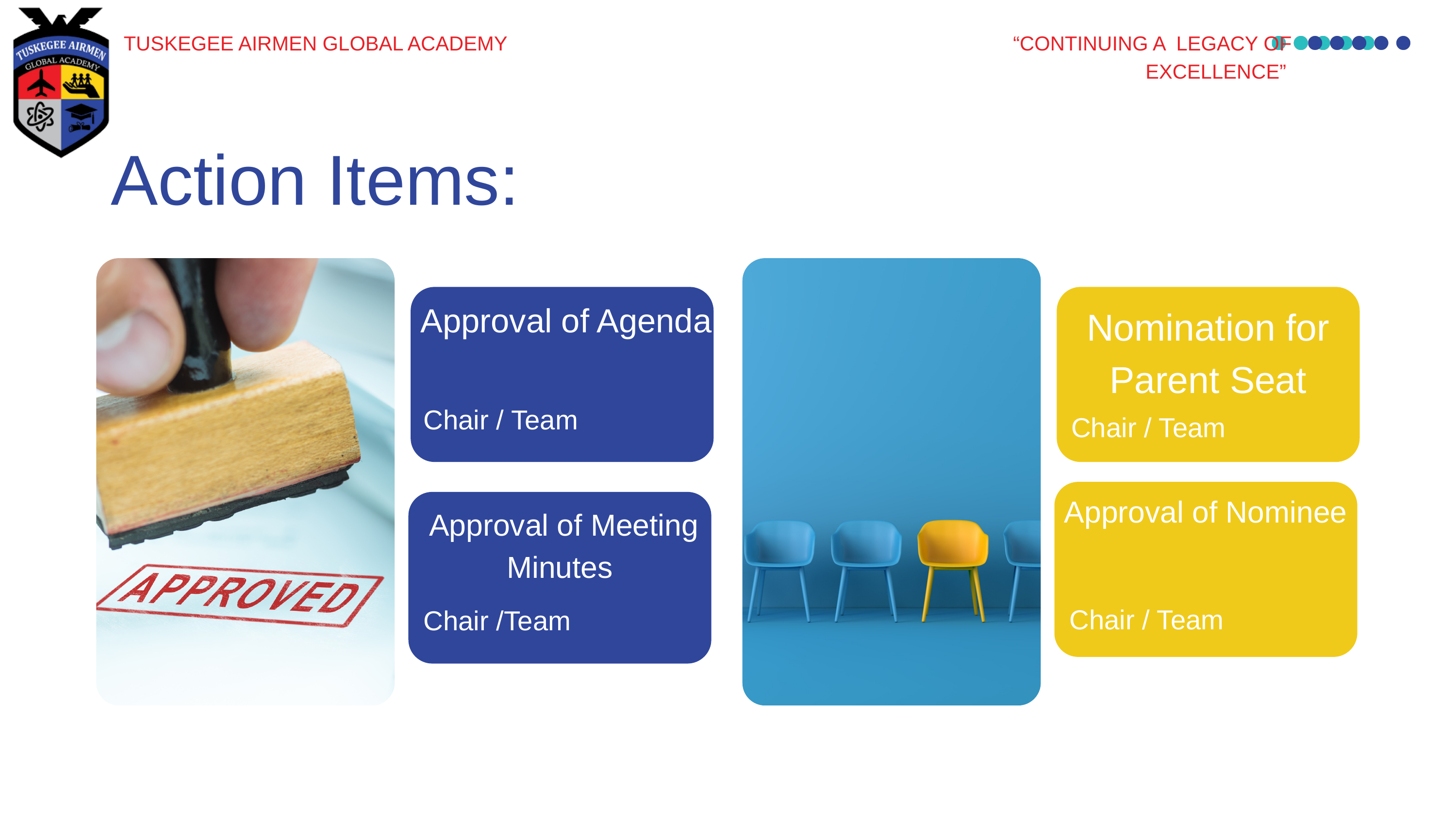

TUSKEGEE AIRMEN GLOBAL ACADEMY
“CONTINUING A  LEGACY OF EXCELLENCE”

Action Items:

Approval of Agenda
Nomination for Parent Seat
Chair / Team
Chair / Team

Approval of Nominee

Approval of Meeting Minutes
Chair / Team
Chair /Team